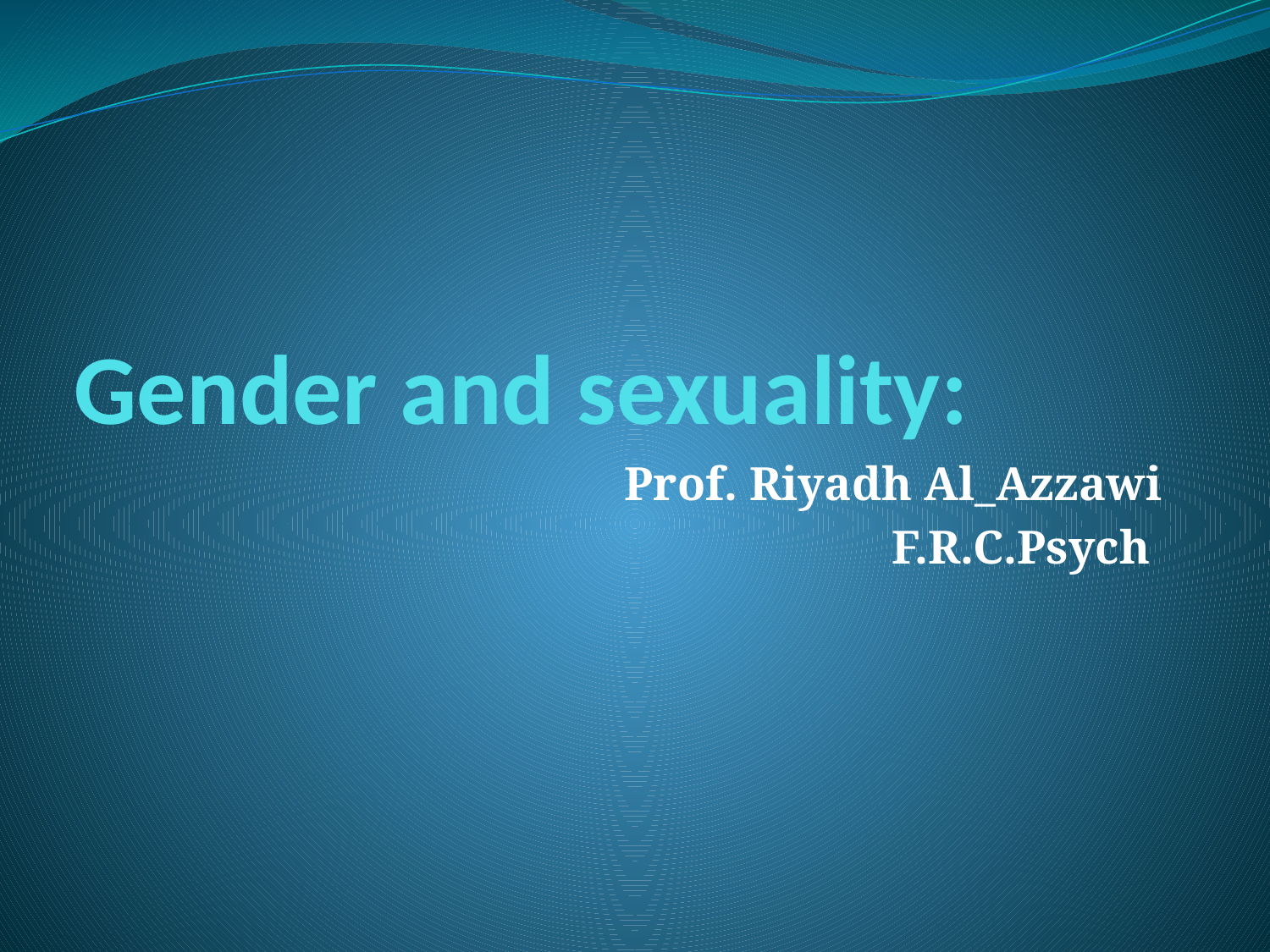

# Gender and sexuality:
Prof. Riyadh Al_Azzawi
 F.R.C.Psych